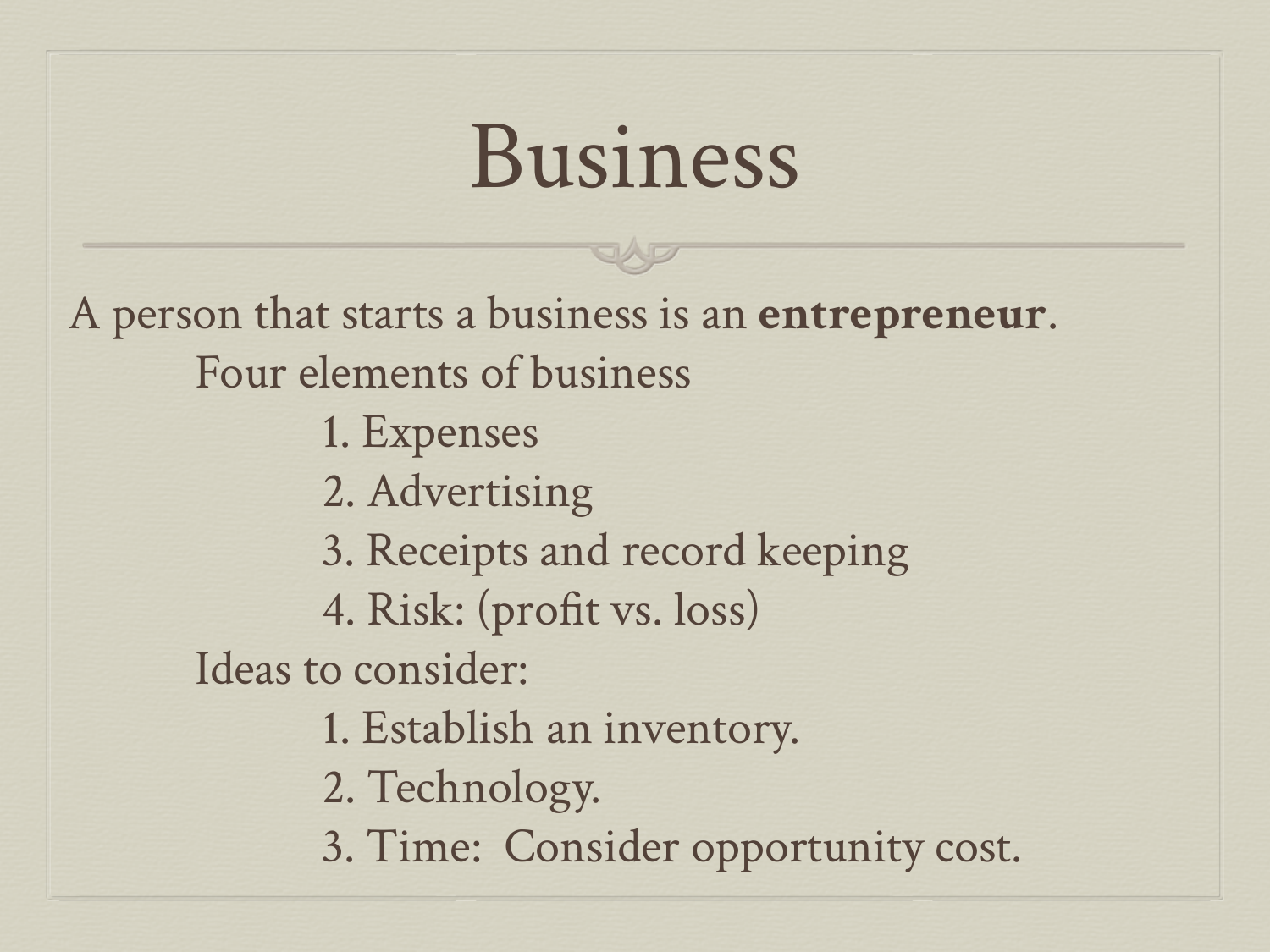

# Business
A person that starts a business is an entrepreneur.
	Four elements of business
		1. Expenses
		2. Advertising
		3. Receipts and record keeping
		4. Risk: (profit vs. loss)
	Ideas to consider:
		1. Establish an inventory.
		2. Technology.
		3. Time:  Consider opportunity cost.